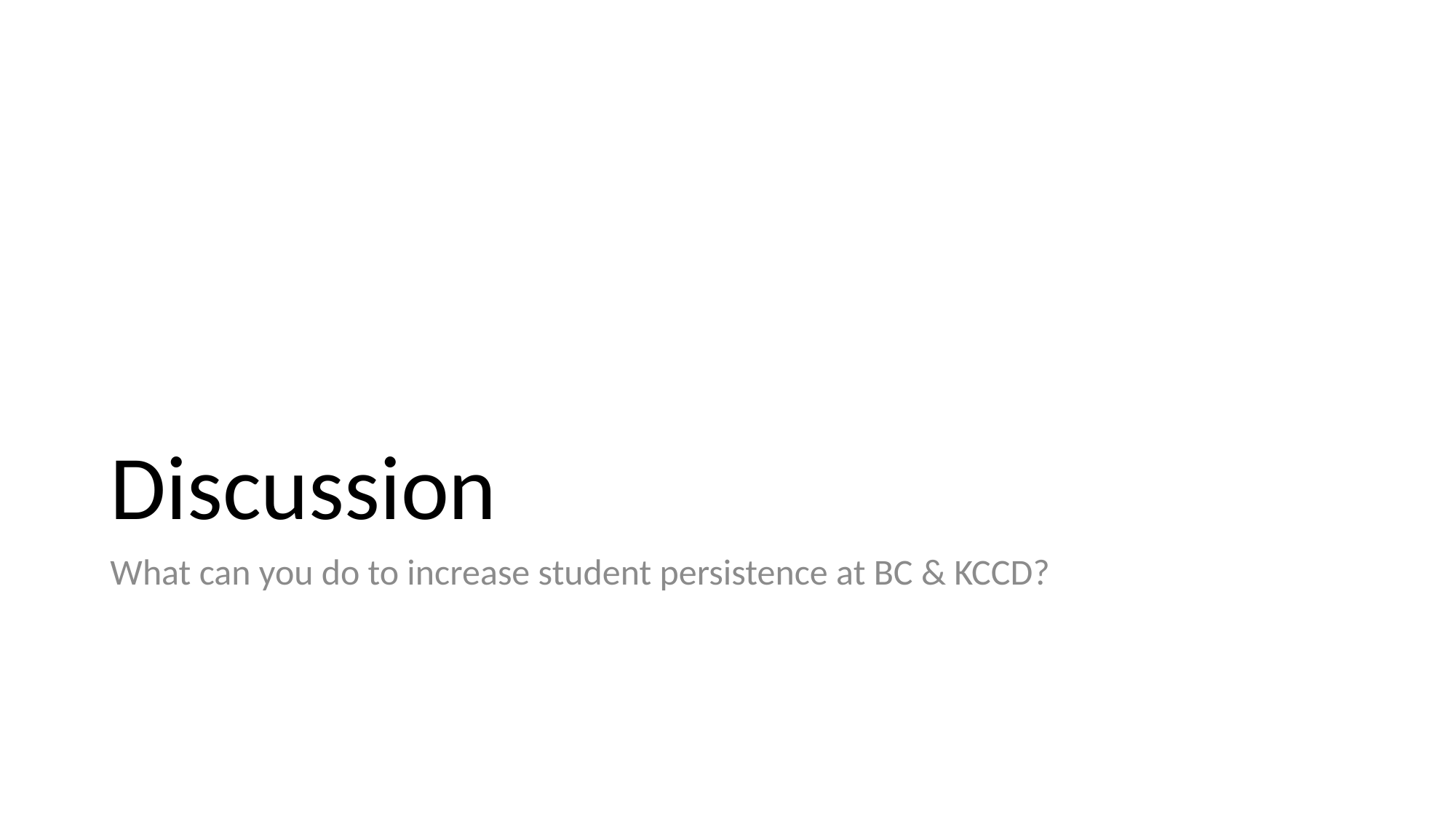

# Discussion
What can you do to increase student persistence at BC & KCCD?